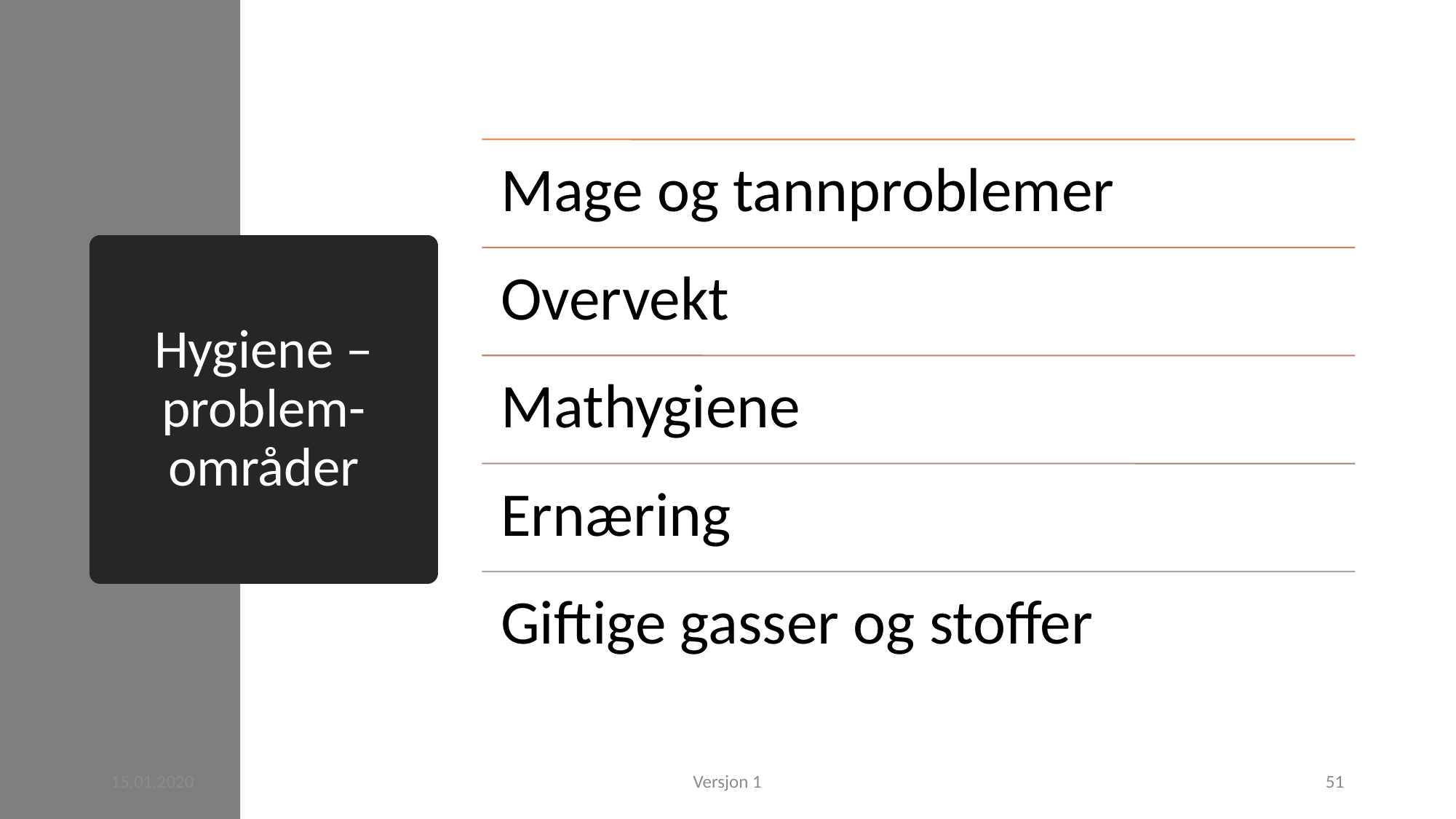

Mage og tannproblemer
Overvekt
Mathygiene
Ernæring
Giftige gasser og stoffer
# Hygiene – problem-områder
15.01.2020
Versjon 1
51